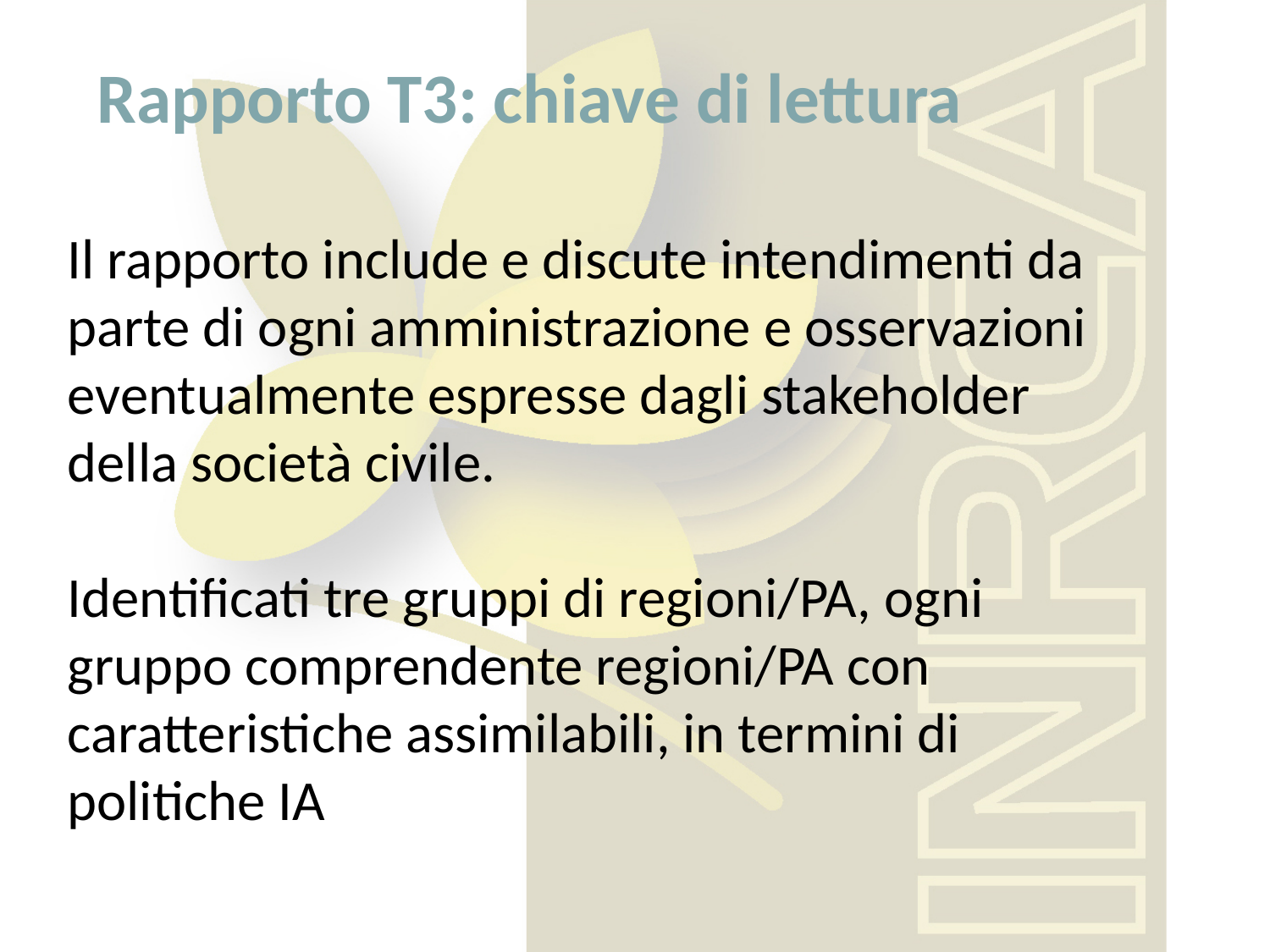

Rapporto T3: chiave di lettura
Il rapporto include e discute intendimenti da parte di ogni amministrazione e osservazioni eventualmente espresse dagli stakeholder della società civile.

Identificati tre gruppi di regioni/PA, ogni gruppo comprendente regioni/PA con caratteristiche assimilabili, in termini di politiche IA